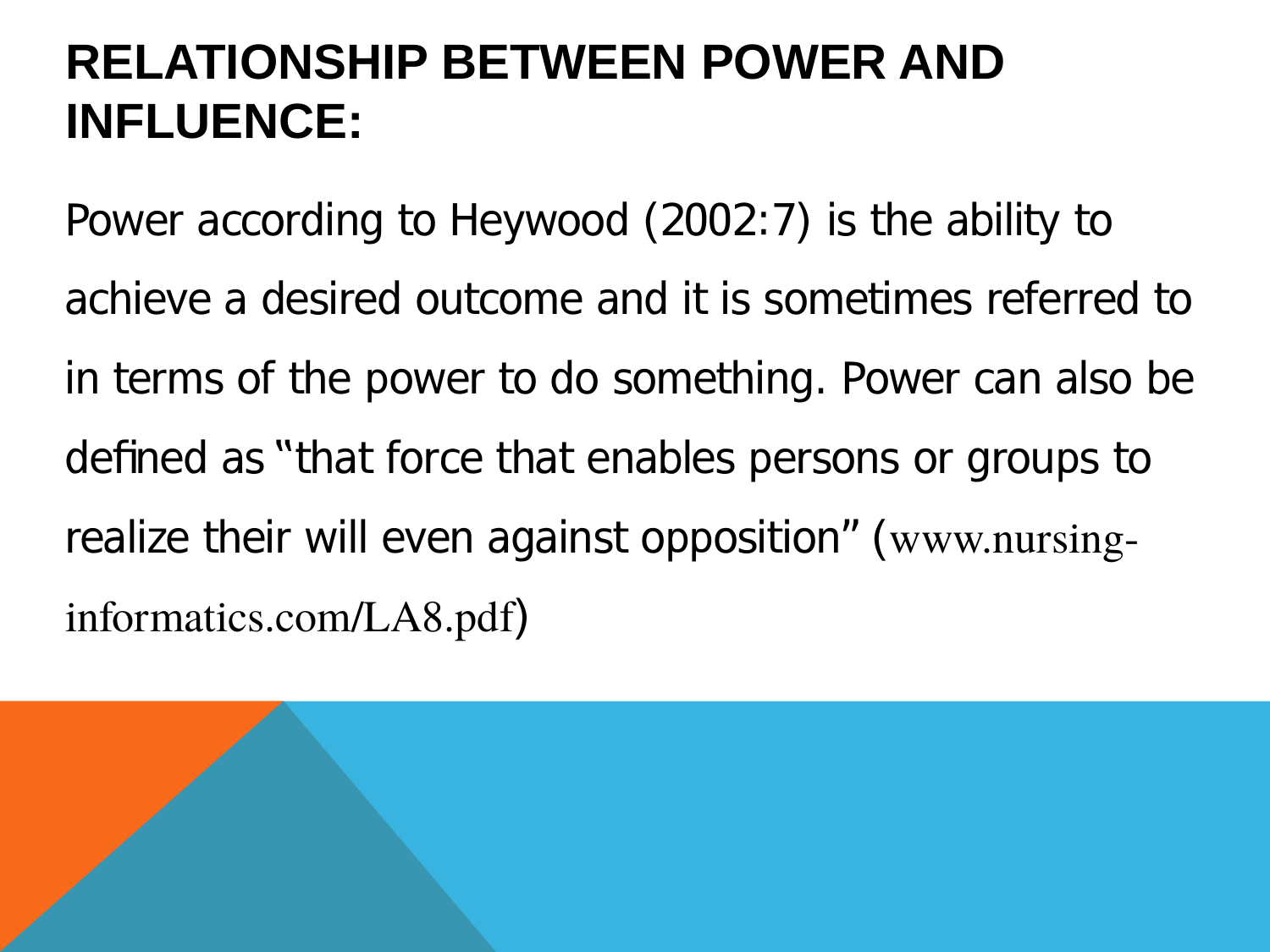

# Relationship between power and influence:
Power according to Heywood (2002:7) is the ability to achieve a desired outcome and it is sometimes referred to in terms of the power to do something. Power can also be defined as “that force that enables persons or groups to realize their will even against opposition” (www.nursing-informatics.com/LA8.pdf)